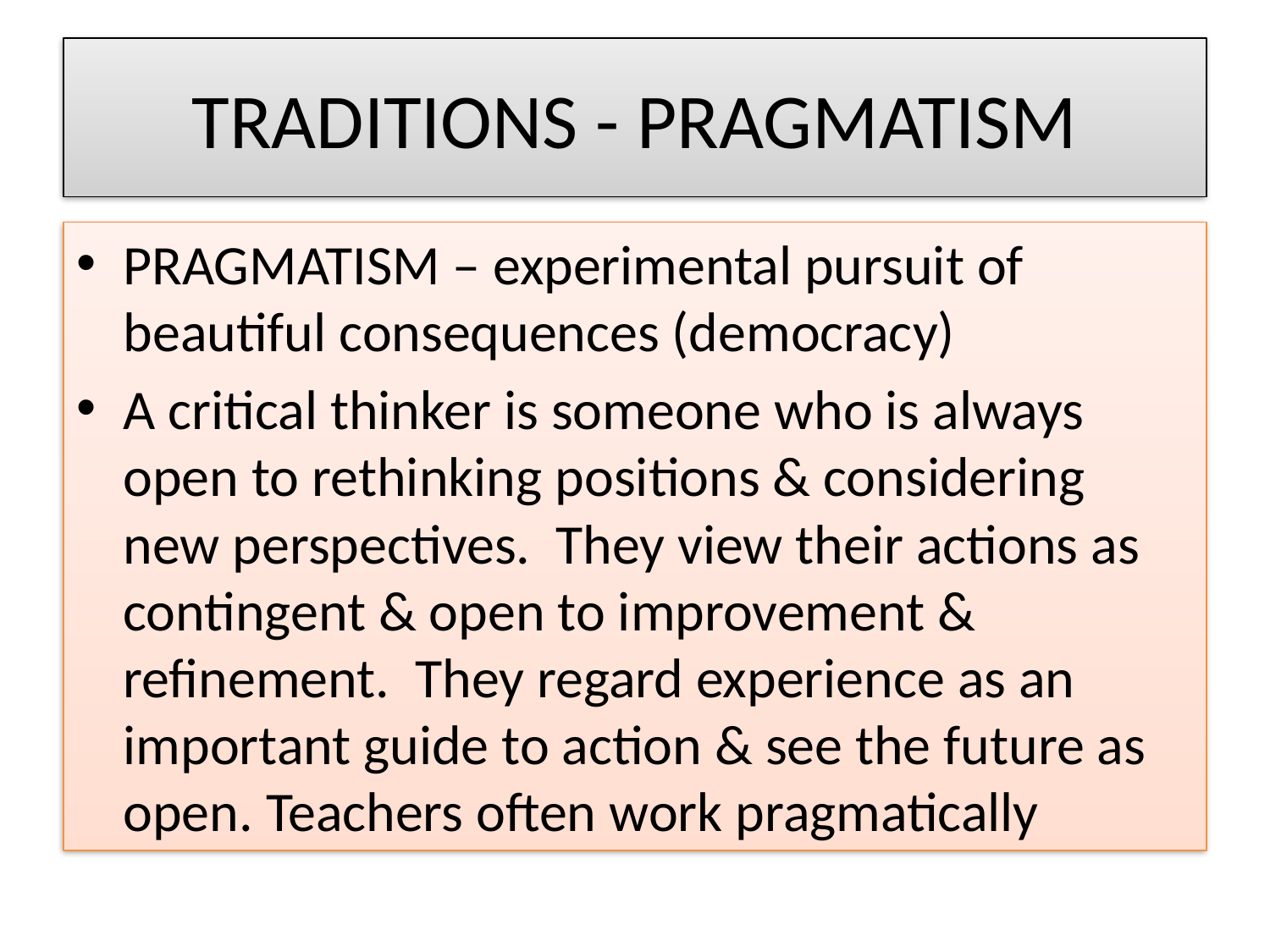

# TRADITIONS - PRAGMATISM
PRAGMATISM – experimental pursuit of beautiful consequences (democracy)
A critical thinker is someone who is always open to rethinking positions & considering new perspectives.  They view their actions as contingent & open to improvement & refinement.  They regard experience as an important guide to action & see the future as open. Teachers often work pragmatically